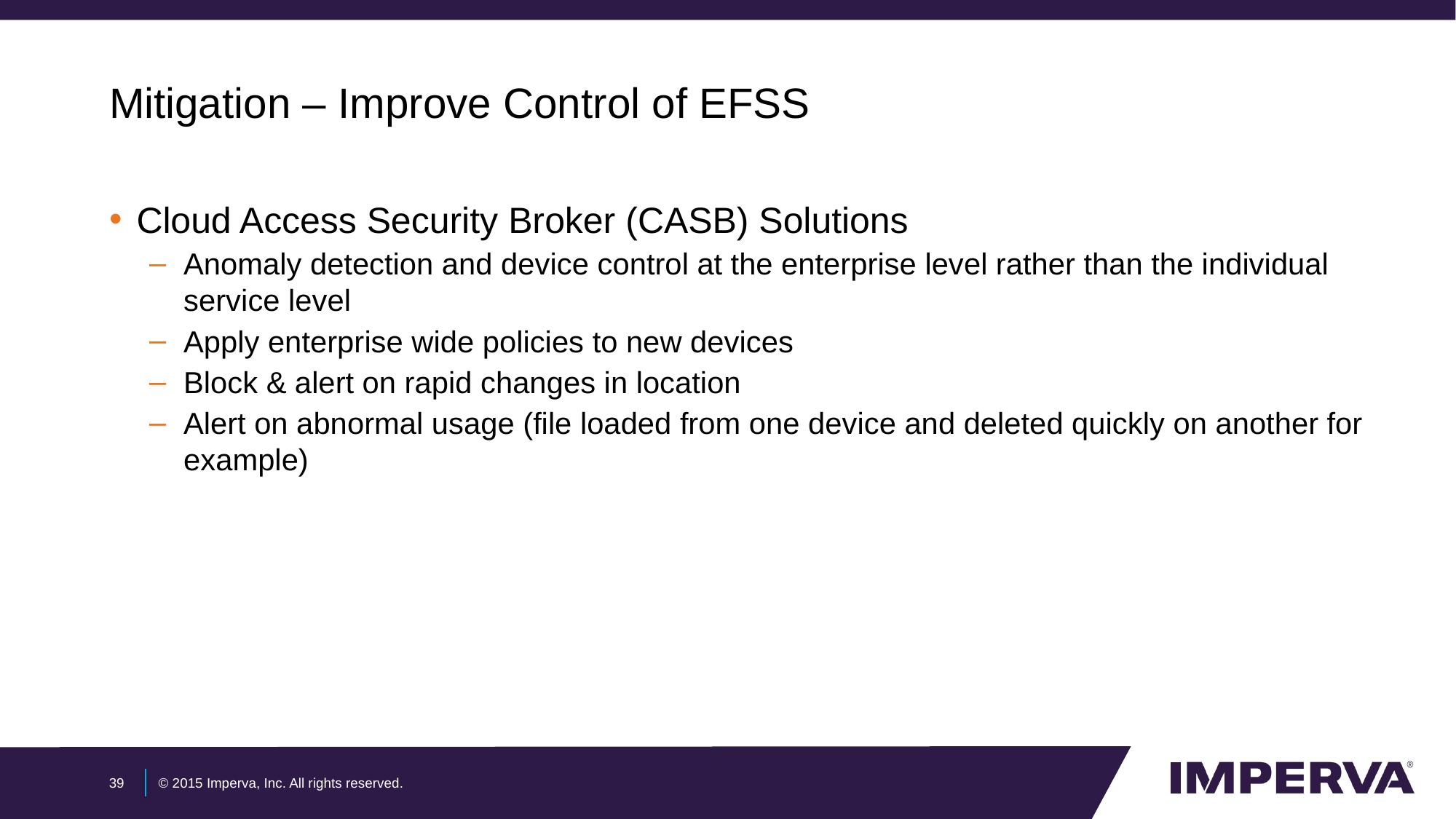

# Mitigation – Improve Control of EFSS
Cloud Access Security Broker (CASB) Solutions
Anomaly detection and device control at the enterprise level rather than the individual service level
Apply enterprise wide policies to new devices
Block & alert on rapid changes in location
Alert on abnormal usage (file loaded from one device and deleted quickly on another for example)
39